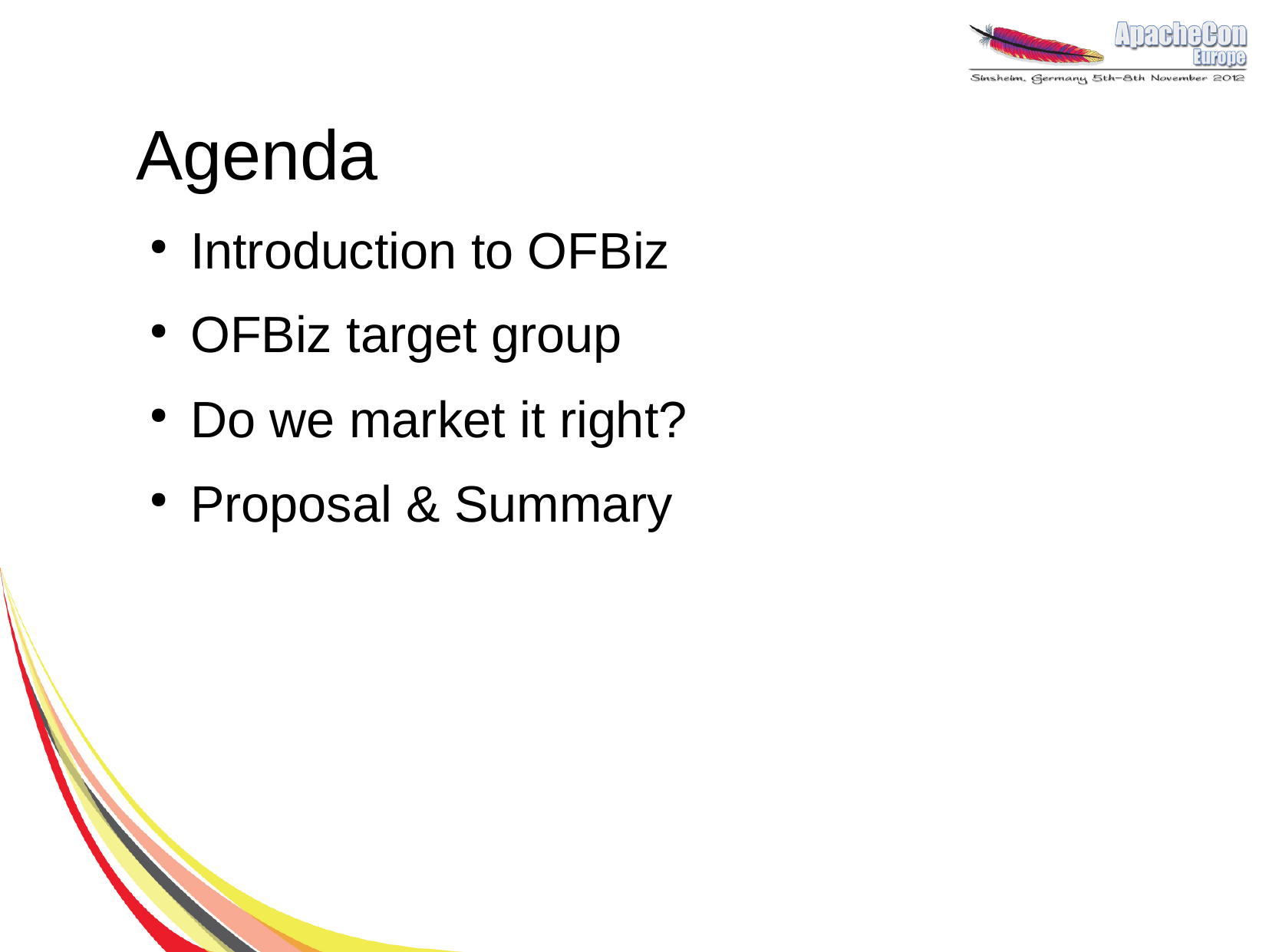

Agenda
Introduction to OFBiz
OFBiz target group
Do we market it right?
Proposal & Summary